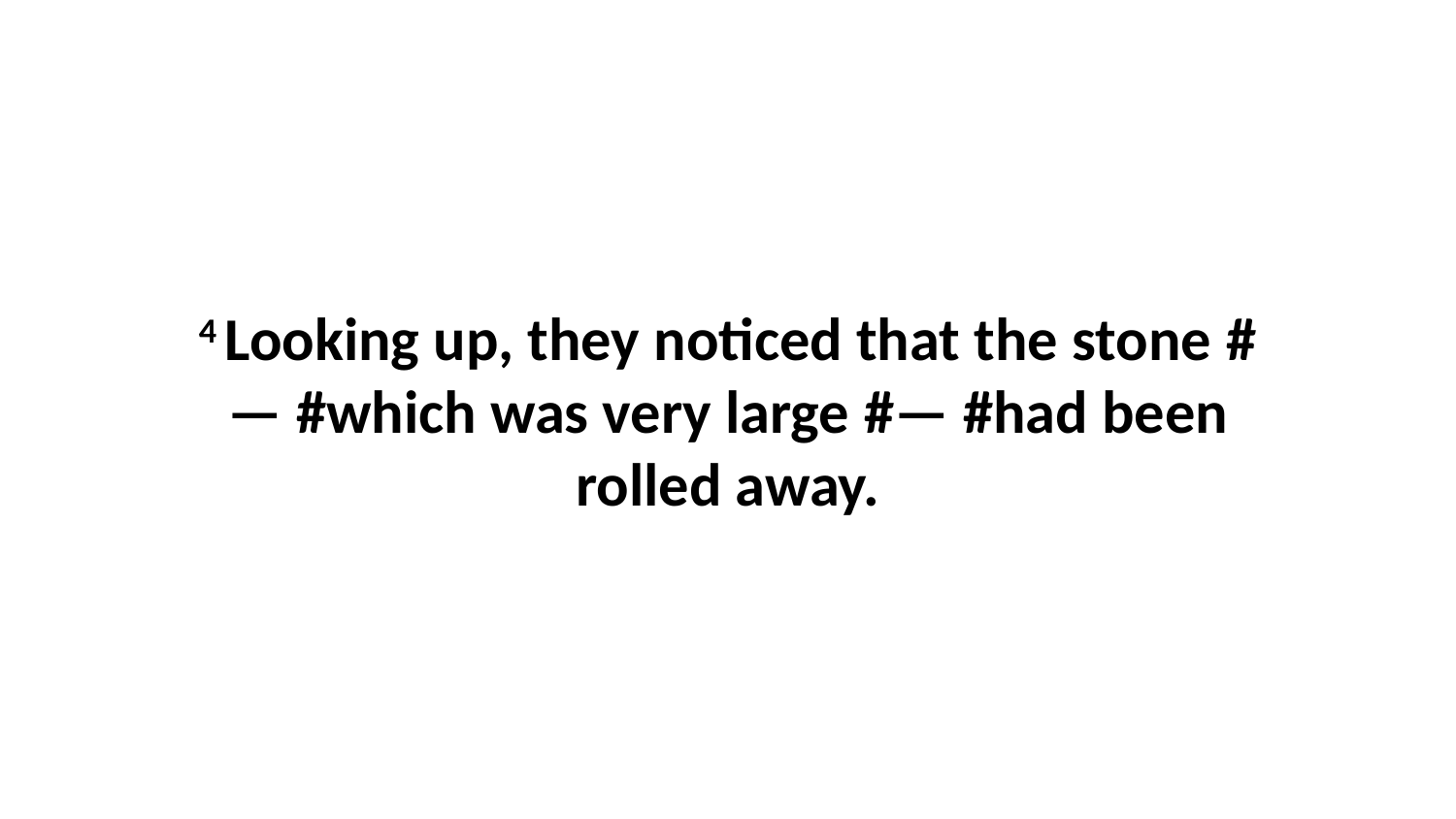

4 Looking up, they noticed that the stone #— #which was very large #— #had been rolled away.